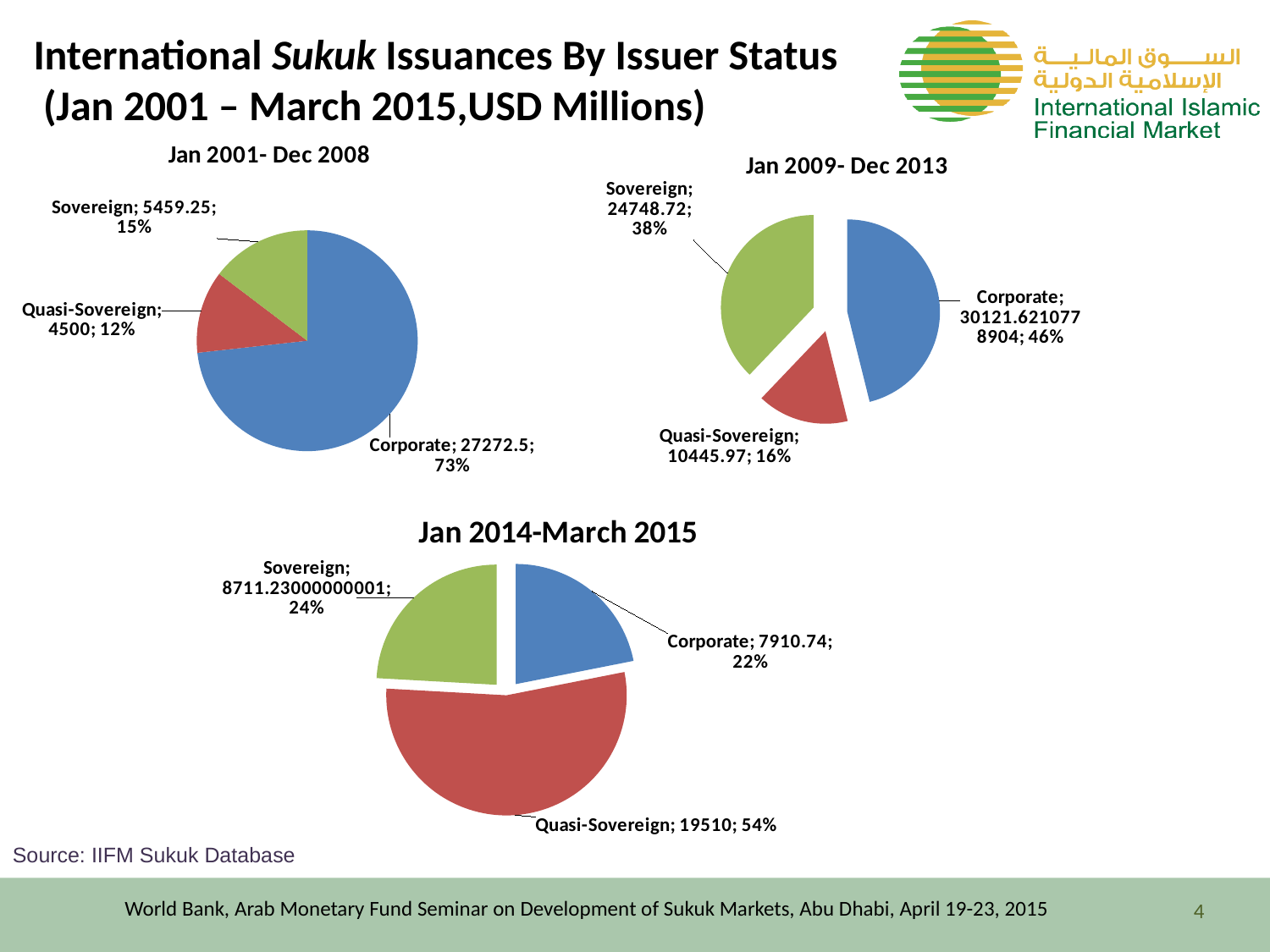

International Sukuk Issuances By Issuer Status
 (Jan 2001 – March 2015,USD Millions)

### Chart: Jan 2001- Dec 2008

| Category |  |
|---|---|
| Corporate | 27272.5 |
| Quasi-Sovereign | 4500.0 |
| Sovereign | 5459.25 |

### Chart: Jan 2009- Dec 2013

| Category |  |
|---|---|
| Corporate | 30121.621077890355 |
| Quasi-Sovereign | 10445.969999999968 |
| Sovereign | 24748.72 |

### Chart: Jan 2014-March 2015

| Category |  |
|---|---|
| Corporate | 7910.740000000001 |
| Quasi-Sovereign | 19510.0 |
| Sovereign | 8711.230000000007 |
Source: IIFM Sukuk Database
World Bank, Arab Monetary Fund Seminar on Development of Sukuk Markets, Abu Dhabi, April 19-23, 2015
4